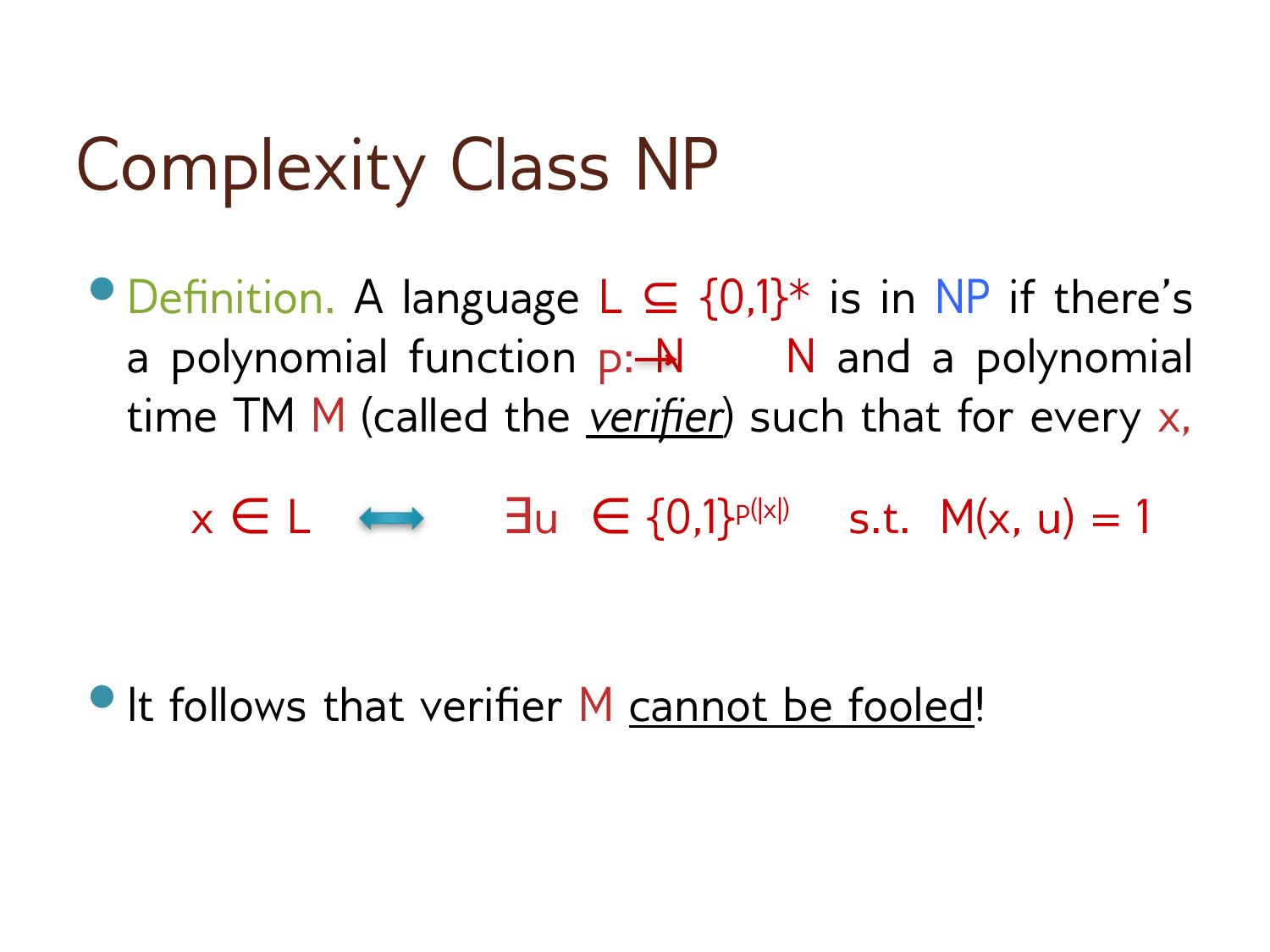

# Complexity Class NP
Definition. A language L ⊆ {0,1}* is in NP if there’s a polynomial function p: N     N and a polynomial time TM M (called the verifier) such that for every x,

       x ∈ L             ∃u  ∈ {0,1}p(|x|)    s.t.  M(x, u) = 1

It follows that verifier M cannot be fooled!